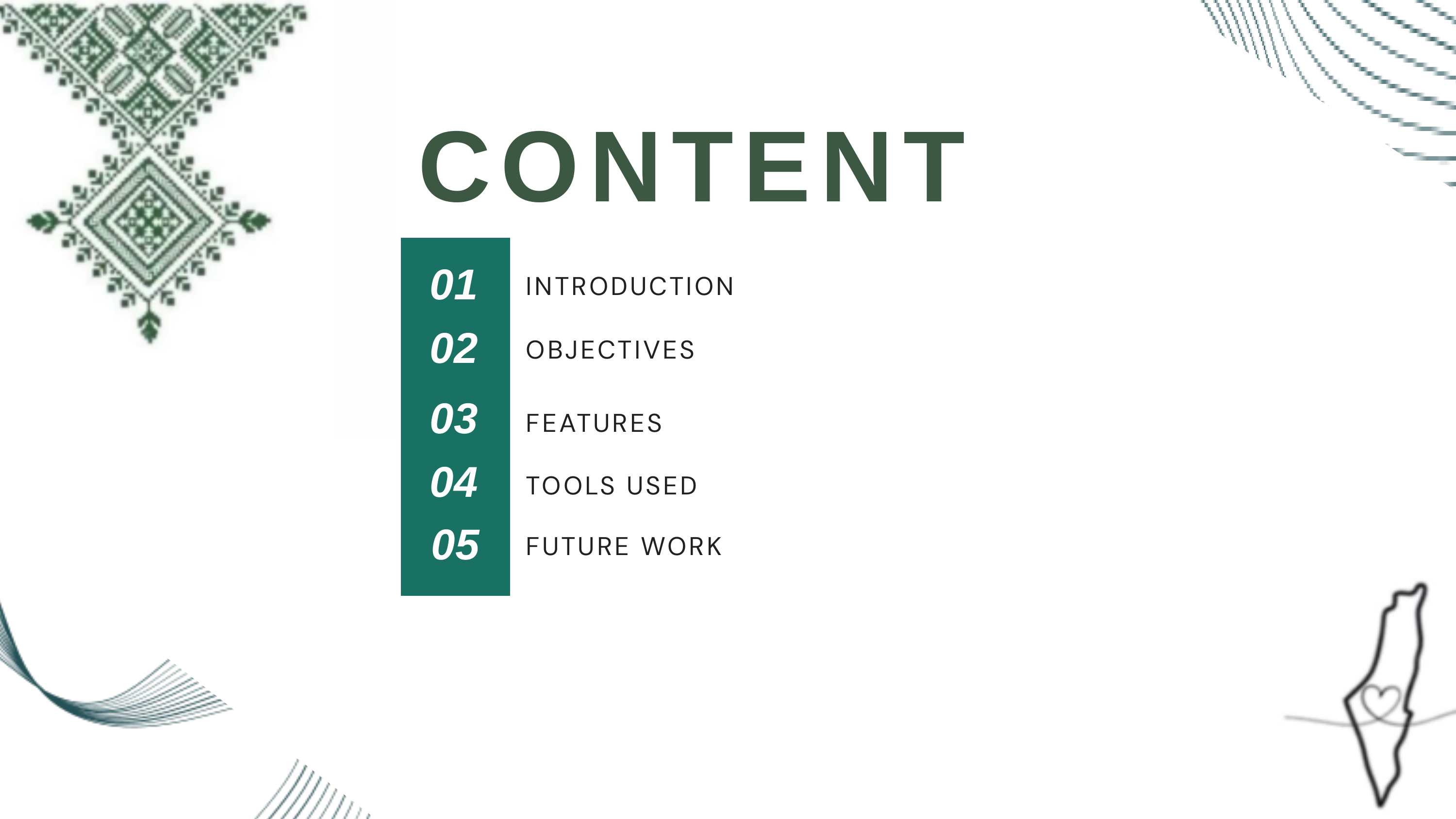

CONTENT

01
INTRODUCTION
02
OBJECTIVES
03
FEATURES
04
TOOLS USED
05
FUTURE WORK